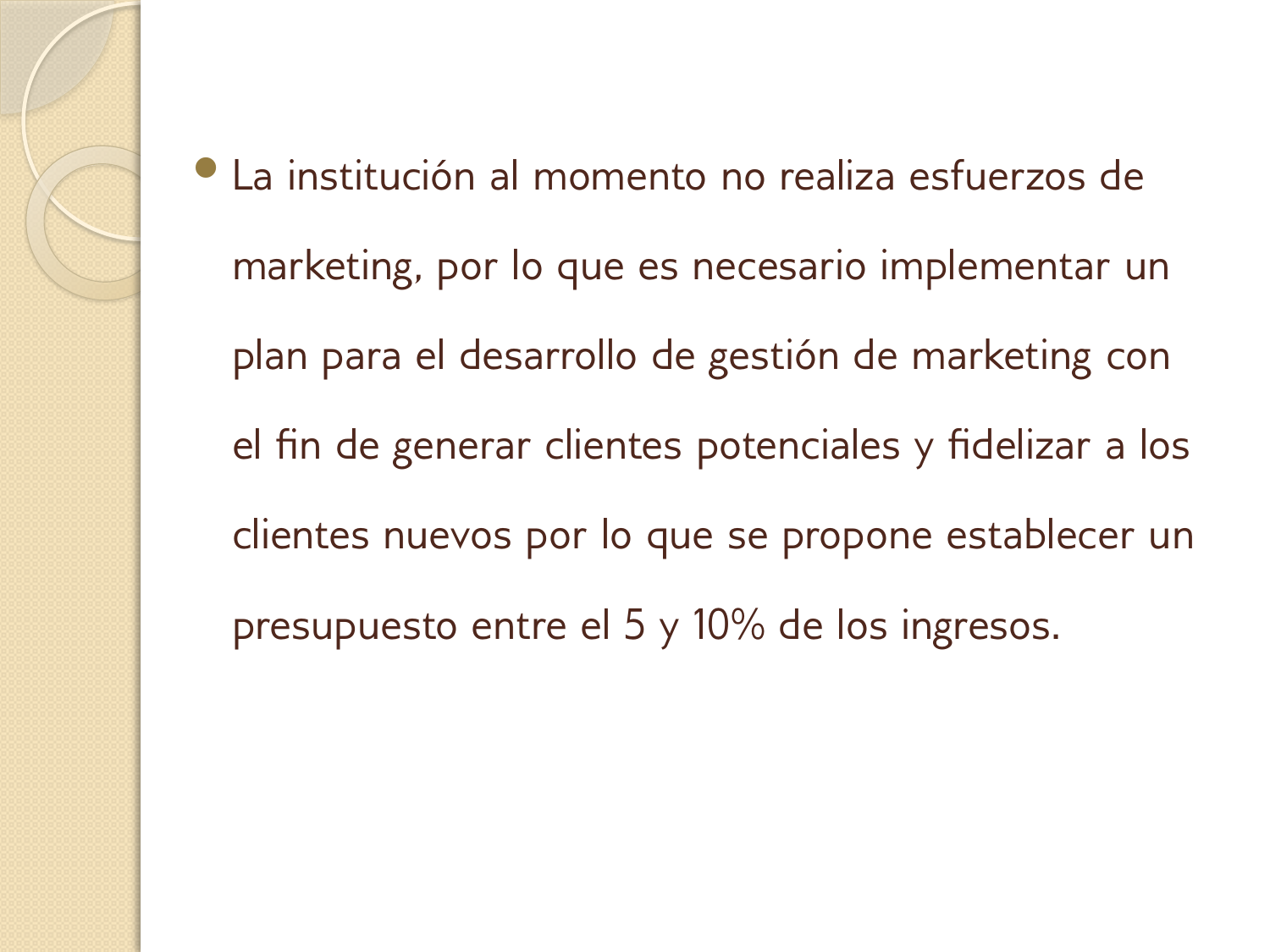

La institución al momento no realiza esfuerzos de marketing, por lo que es necesario implementar un plan para el desarrollo de gestión de marketing con el fin de generar clientes potenciales y fidelizar a los clientes nuevos por lo que se propone establecer un presupuesto entre el 5 y 10% de los ingresos.